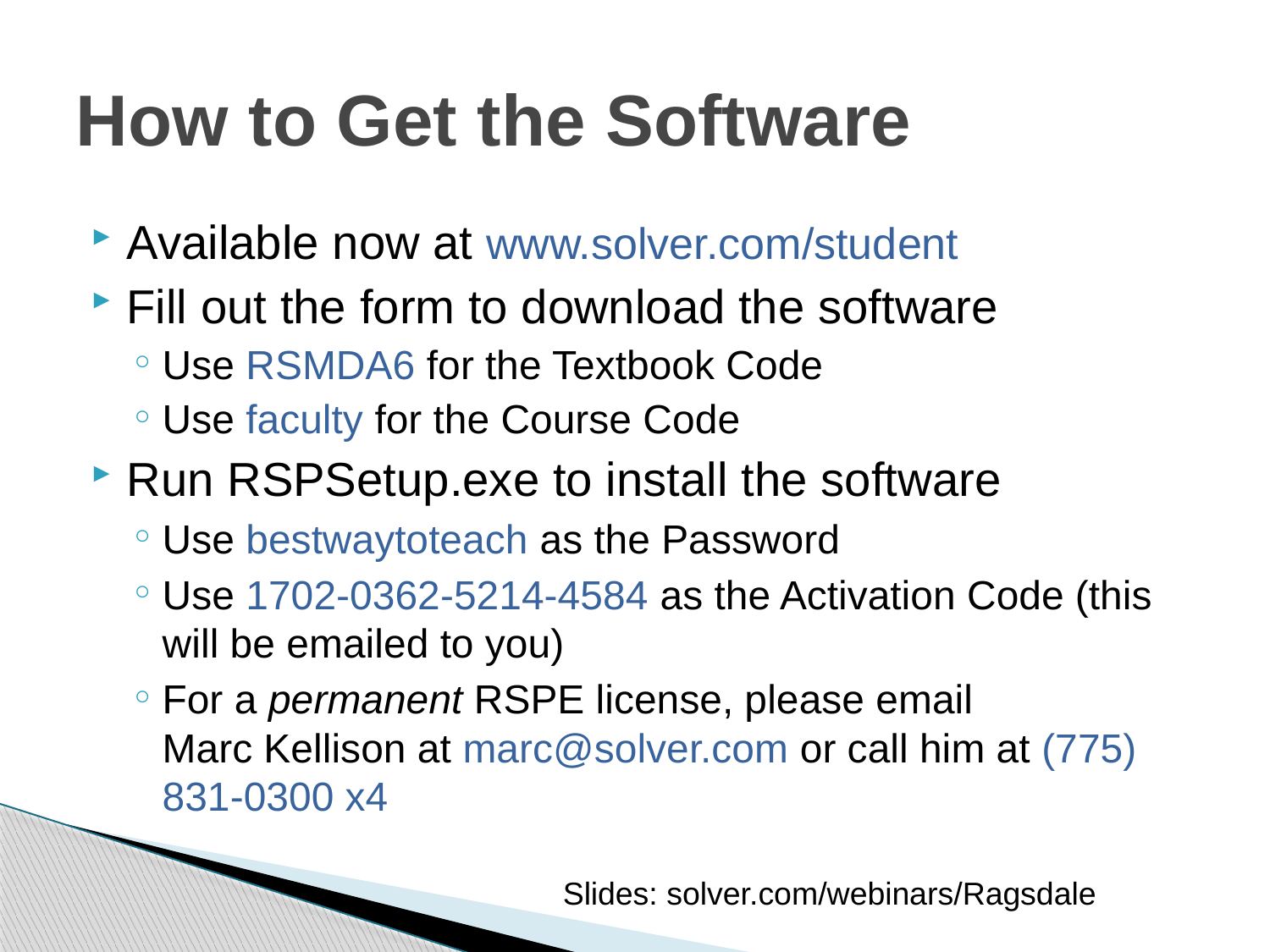

# How to Get the Software
Available now at www.solver.com/student
Fill out the form to download the software
Use RSMDA6 for the Textbook Code
Use faculty for the Course Code
Run RSPSetup.exe to install the software
Use bestwaytoteach as the Password
Use 1702-0362-5214-4584 as the Activation Code (this will be emailed to you)
For a permanent RSPE license, please email
Marc Kellison at marc@solver.com or call him at (775) 831-0300 x4
Slides: solver.com/webinars/Ragsdale